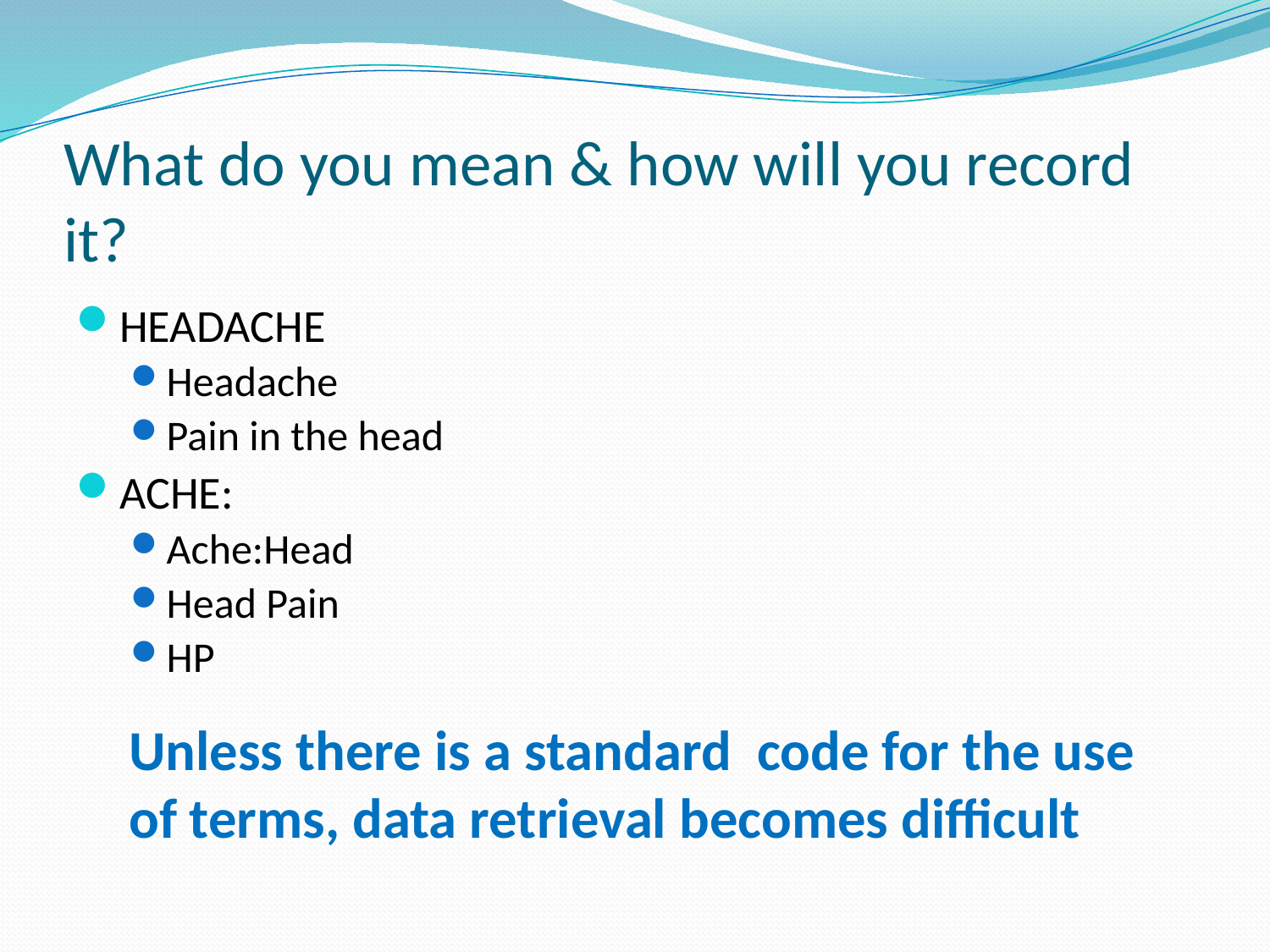

# What do you mean & how will you record it?
HEADACHE
Headache
Pain in the head
ACHE:
Ache:Head
Head Pain
HP

Unless there is a standard  code for the use of terms, data retrieval becomes difficult